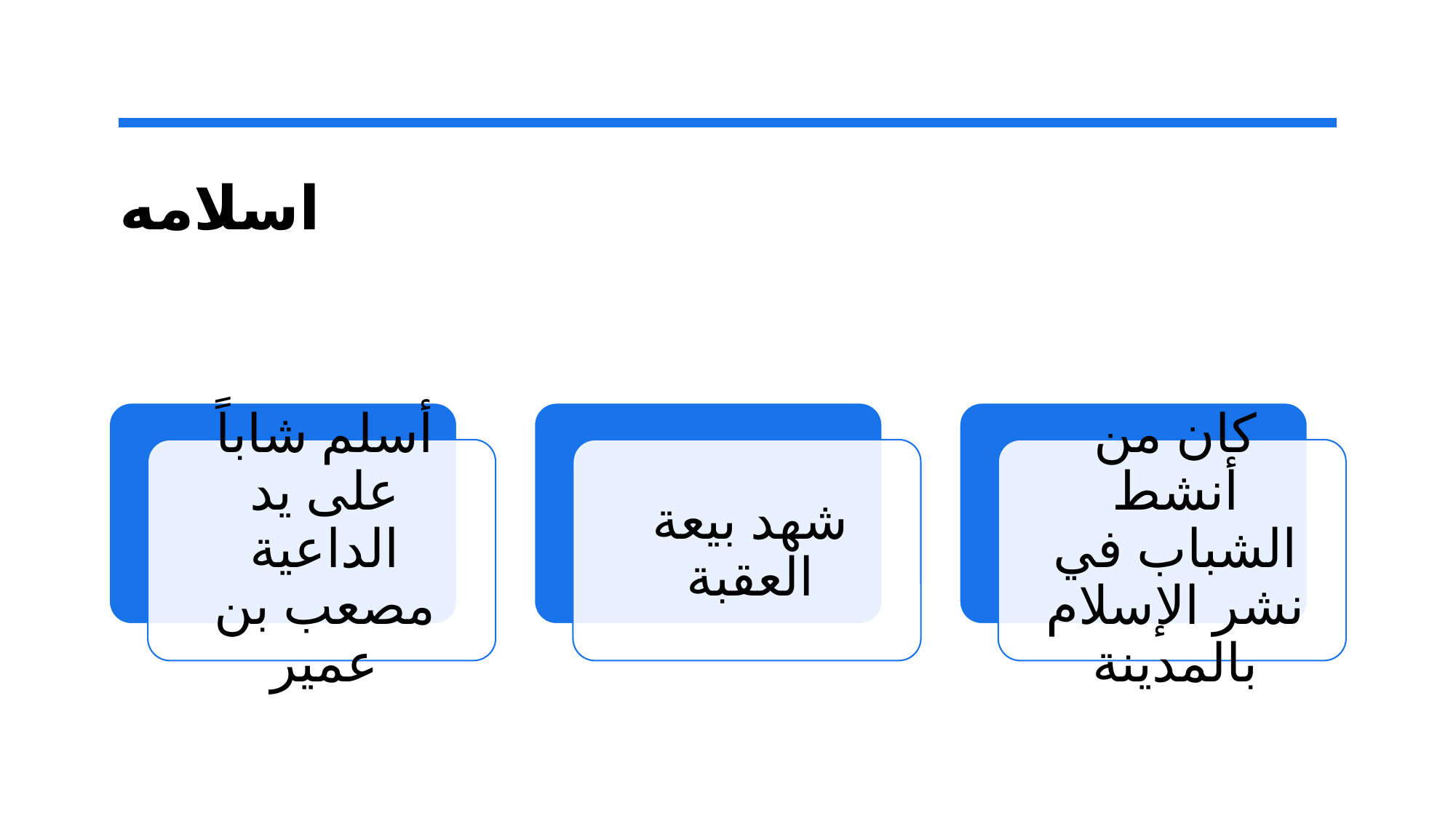

# اسلامه
أسلم شاباً على يد الداعية مصعب بن عمير
شهد بيعة العقبة
كان من أنشط الشباب في نشر الإسلام بالمدينة